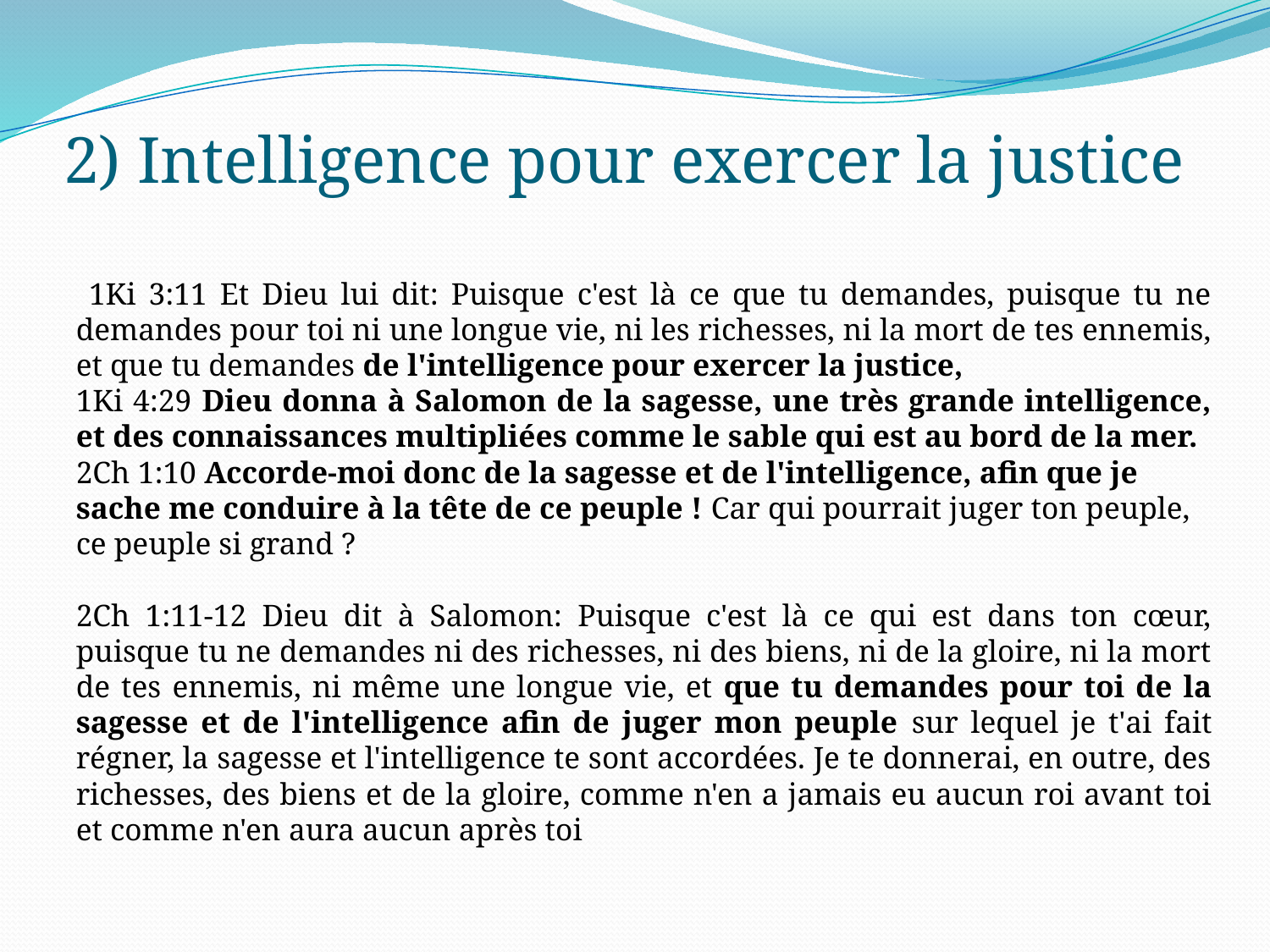

# 2) Intelligence pour exercer la justice
 1Ki 3:11 Et Dieu lui dit: Puisque c'est là ce que tu demandes, puisque tu ne demandes pour toi ni une longue vie, ni les richesses, ni la mort de tes ennemis, et que tu demandes de l'intelligence pour exercer la justice,
1Ki 4:29 Dieu donna à Salomon de la sagesse, une très grande intelligence, et des connaissances multipliées comme le sable qui est au bord de la mer.
2Ch 1:10 Accorde-moi donc de la sagesse et de l'intelligence, afin que je sache me conduire à la tête de ce peuple ! Car qui pourrait juger ton peuple, ce peuple si grand ?
2Ch 1:11-12 Dieu dit à Salomon: Puisque c'est là ce qui est dans ton cœur, puisque tu ne demandes ni des richesses, ni des biens, ni de la gloire, ni la mort de tes ennemis, ni même une longue vie, et que tu demandes pour toi de la sagesse et de l'intelligence afin de juger mon peuple sur lequel je t'ai fait régner, la sagesse et l'intelligence te sont accordées. Je te donnerai, en outre, des richesses, des biens et de la gloire, comme n'en a jamais eu aucun roi avant toi et comme n'en aura aucun après toi